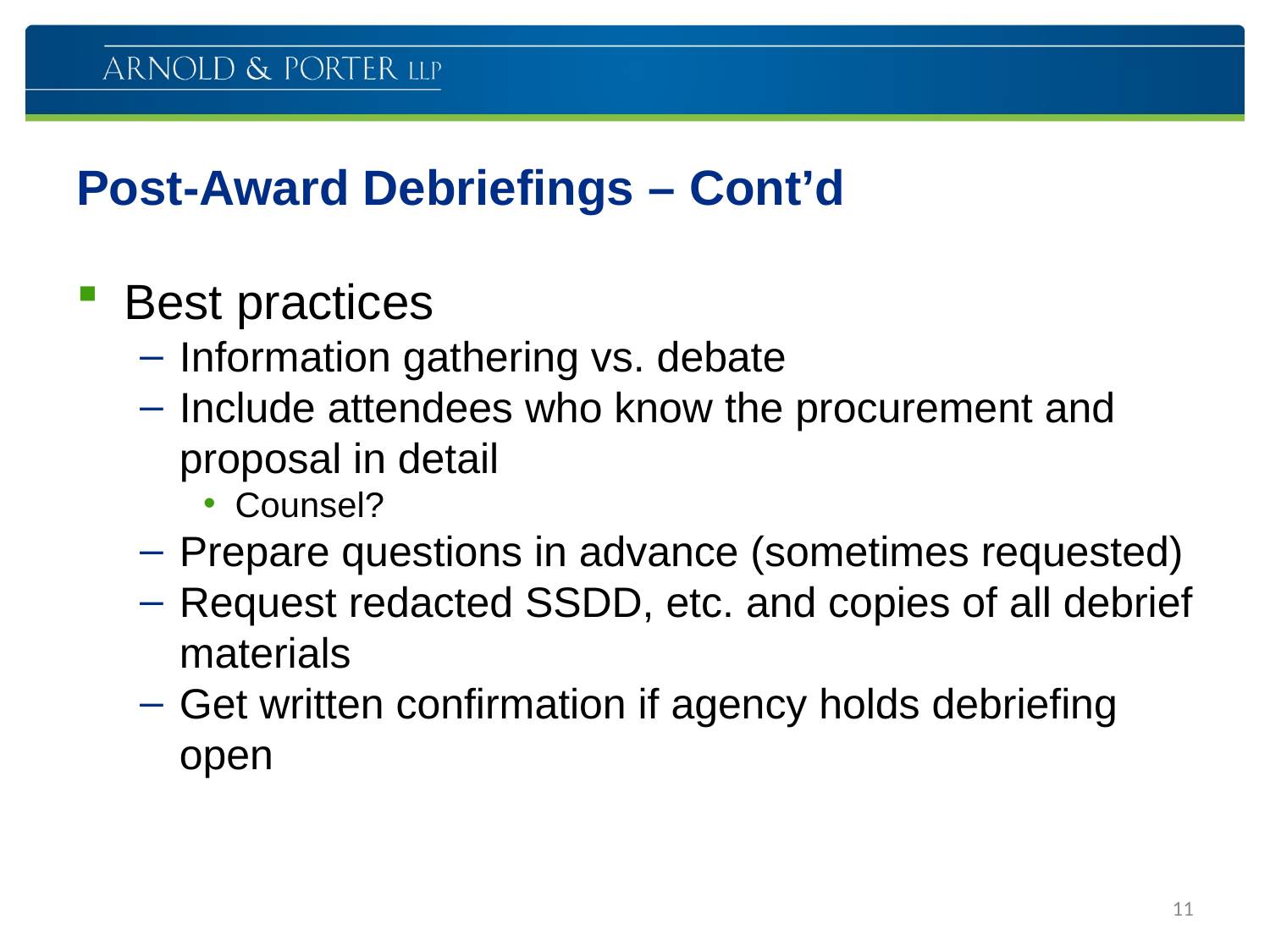

# Post-Award Debriefings – Cont’d
Best practices
Information gathering vs. debate
Include attendees who know the procurement and proposal in detail
Counsel?
Prepare questions in advance (sometimes requested)
Request redacted SSDD, etc. and copies of all debrief materials
Get written confirmation if agency holds debriefing open

11